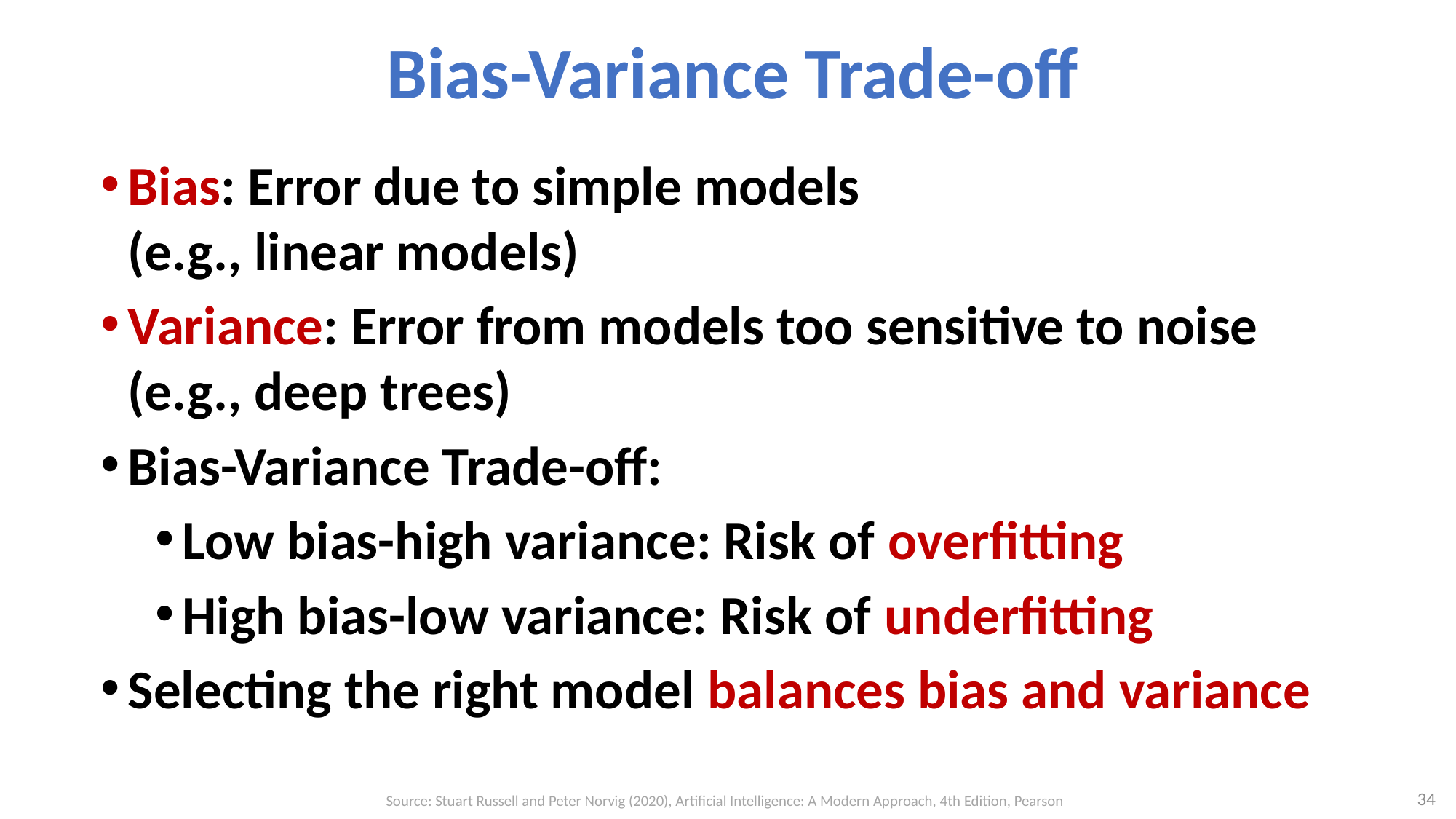

# Bias-Variance Trade-off
Bias: Error due to simple models
(e.g., linear models)
Variance: Error from models too sensitive to noise (e.g., deep trees)
Bias-Variance Trade-off:
Low bias-high variance: Risk of overfitting
High bias-low variance: Risk of underfitting
Selecting the right model balances bias and variance

34
Source: Stuart Russell and Peter Norvig (2020), Artificial Intelligence: A Modern Approach, 4th Edition, Pearson